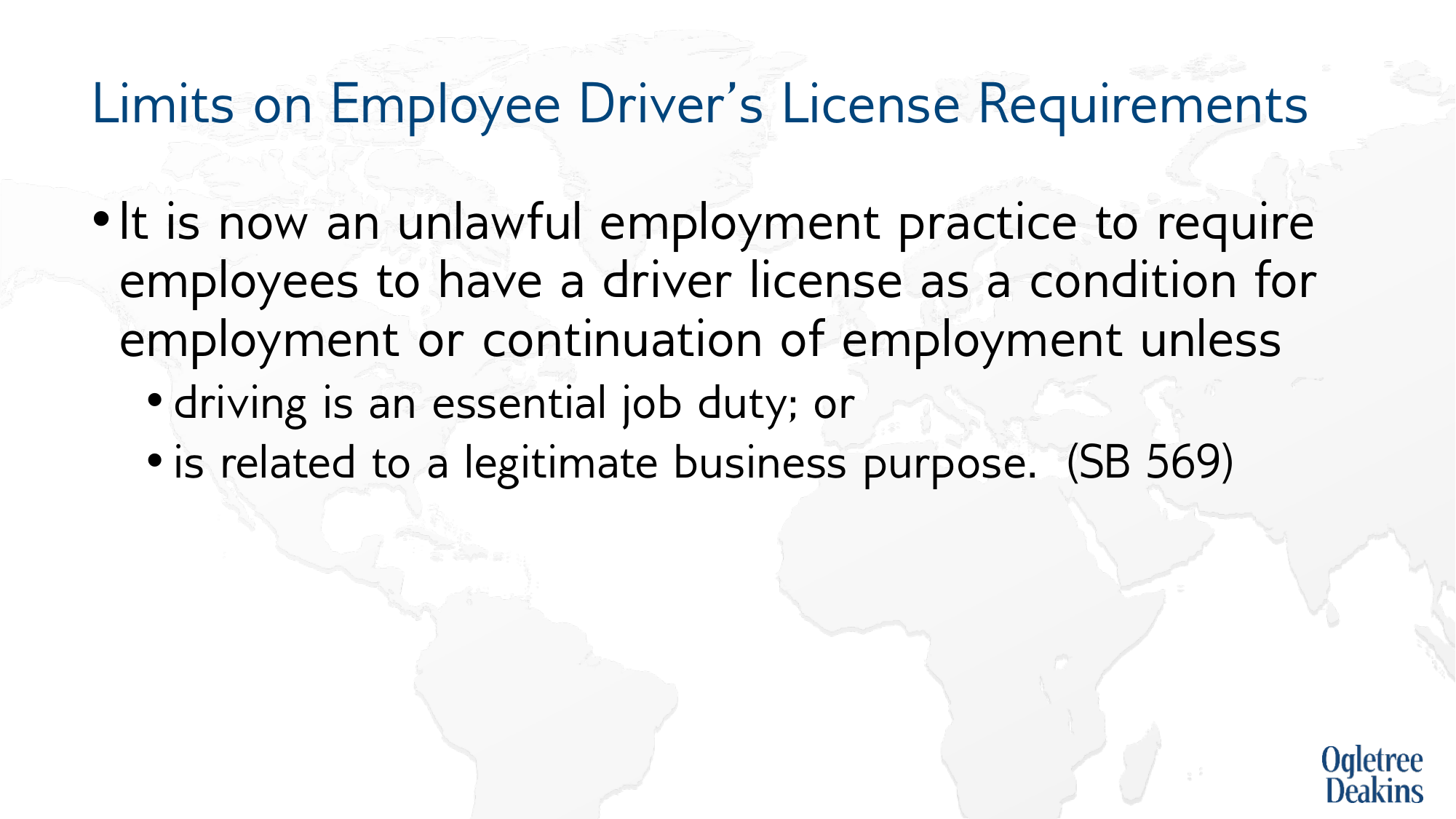

# Limits on Employee Driver’s License Requirements
It is now an unlawful employment practice to require employees to have a driver license as a condition for employment or continuation of employment unless
driving is an essential job duty; or
is related to a legitimate business purpose.  (SB 569)